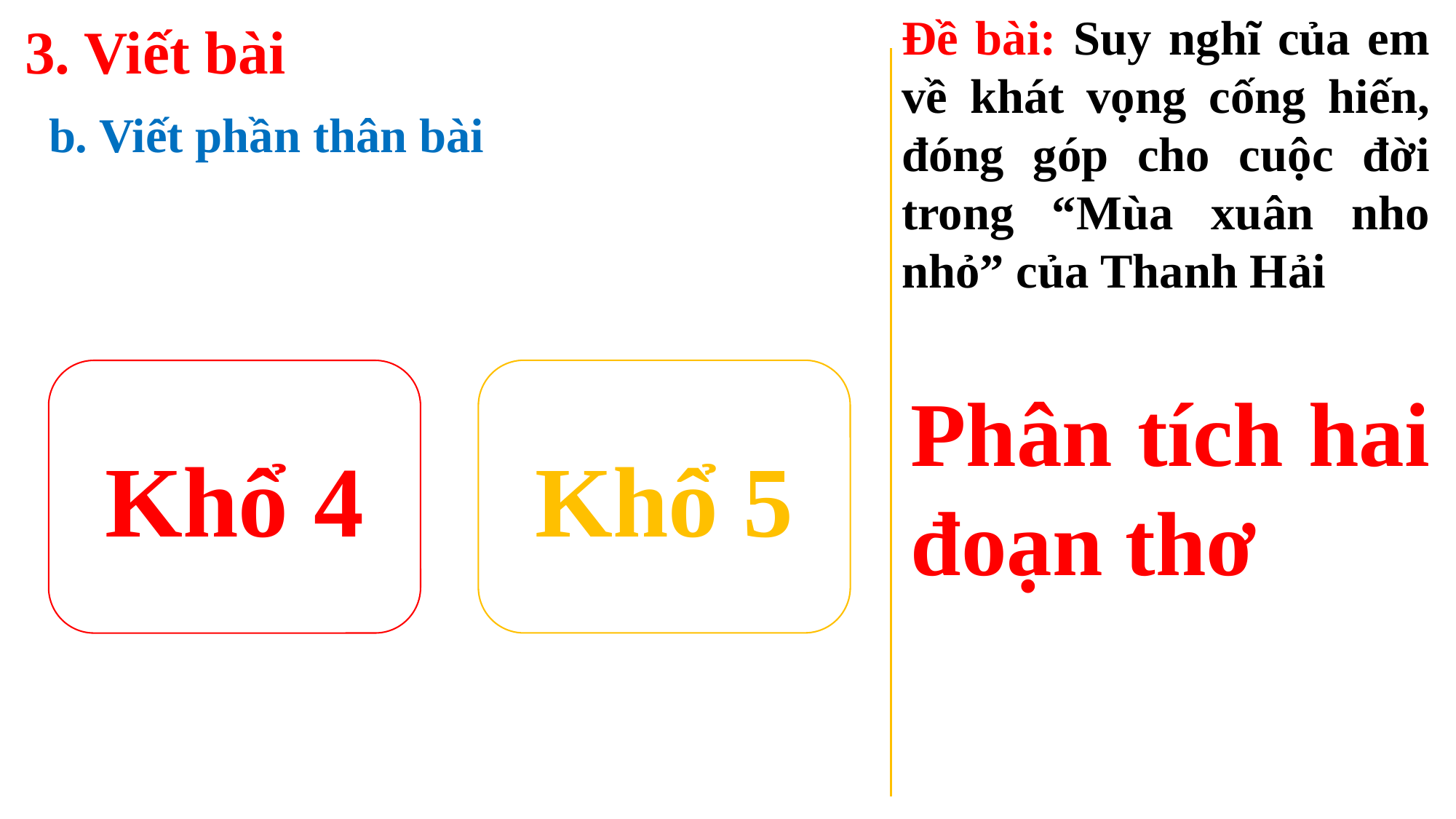

Đề bài: Suy nghĩ của em về khát vọng cống hiến, đóng góp cho cuộc đời trong “Mùa xuân nho nhỏ” của Thanh Hải
3. Viết bài
b. Viết phần thân bài
Khổ 5
Khổ 4
Phân tích hai đoạn thơ